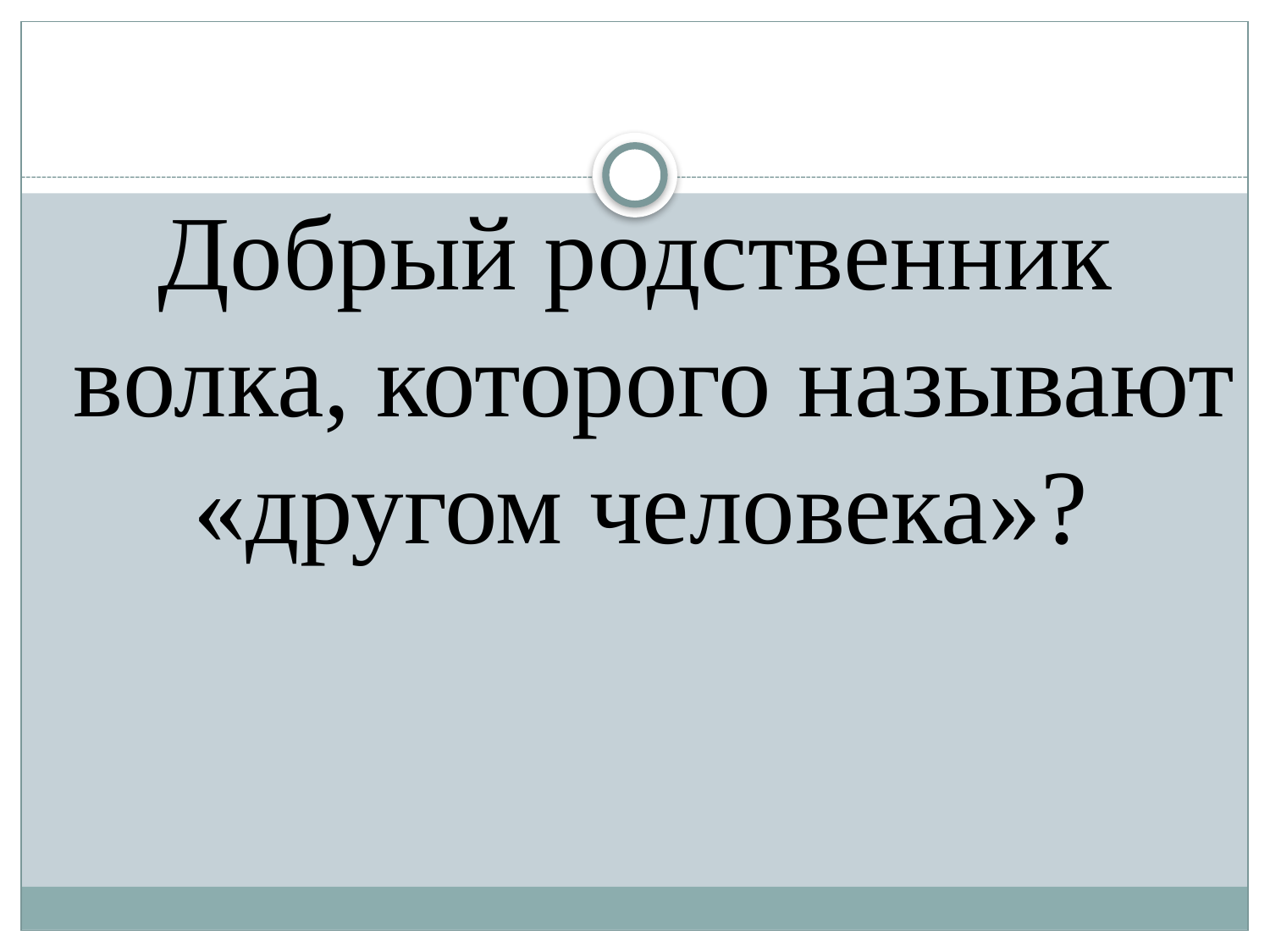

Добрый родственник волка, которого называют «другом человека»?